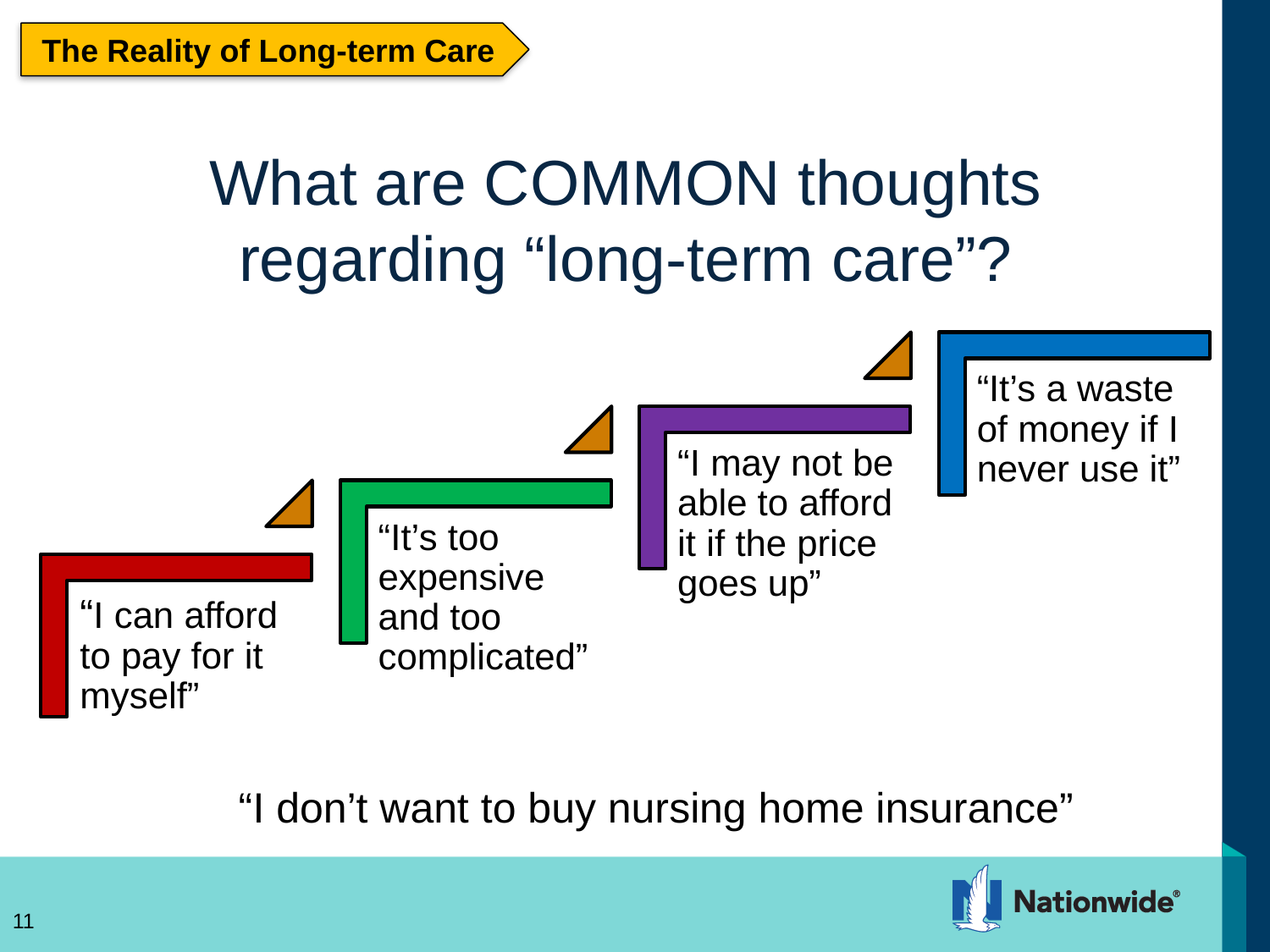

The Reality of Long-term Care
# What are COMMON thoughts regarding “long-term care”?
“I can afford to pay for it myself”
“It’s too expensive and too complicated”
“I may not be able to afford it if the price goes up”
“It’s a waste of money if I never use it”
“I don’t want to buy nursing home insurance”
11